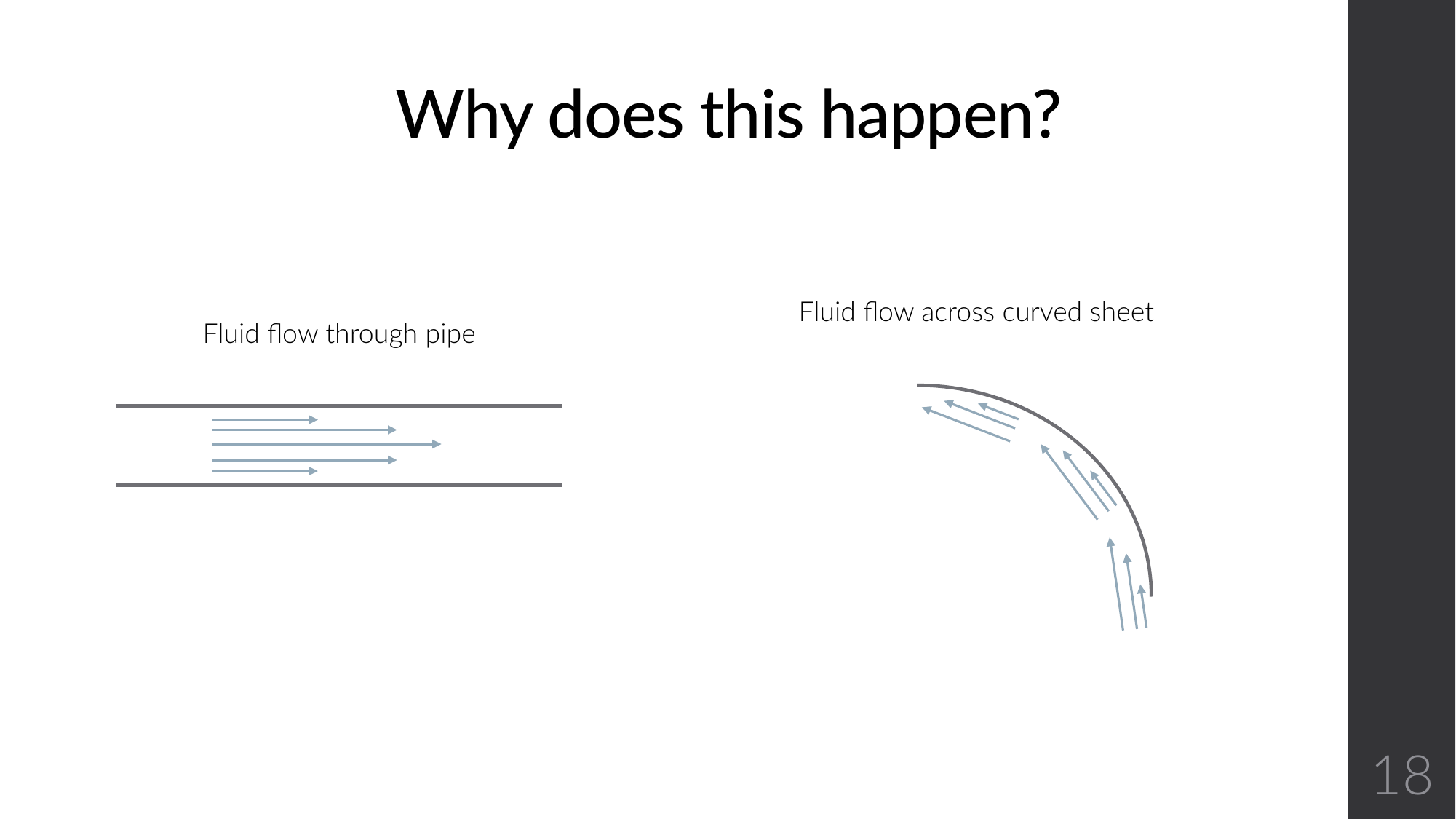

# Why does this happen?
Fluid flow across curved sheet
Fluid flow through pipe

18